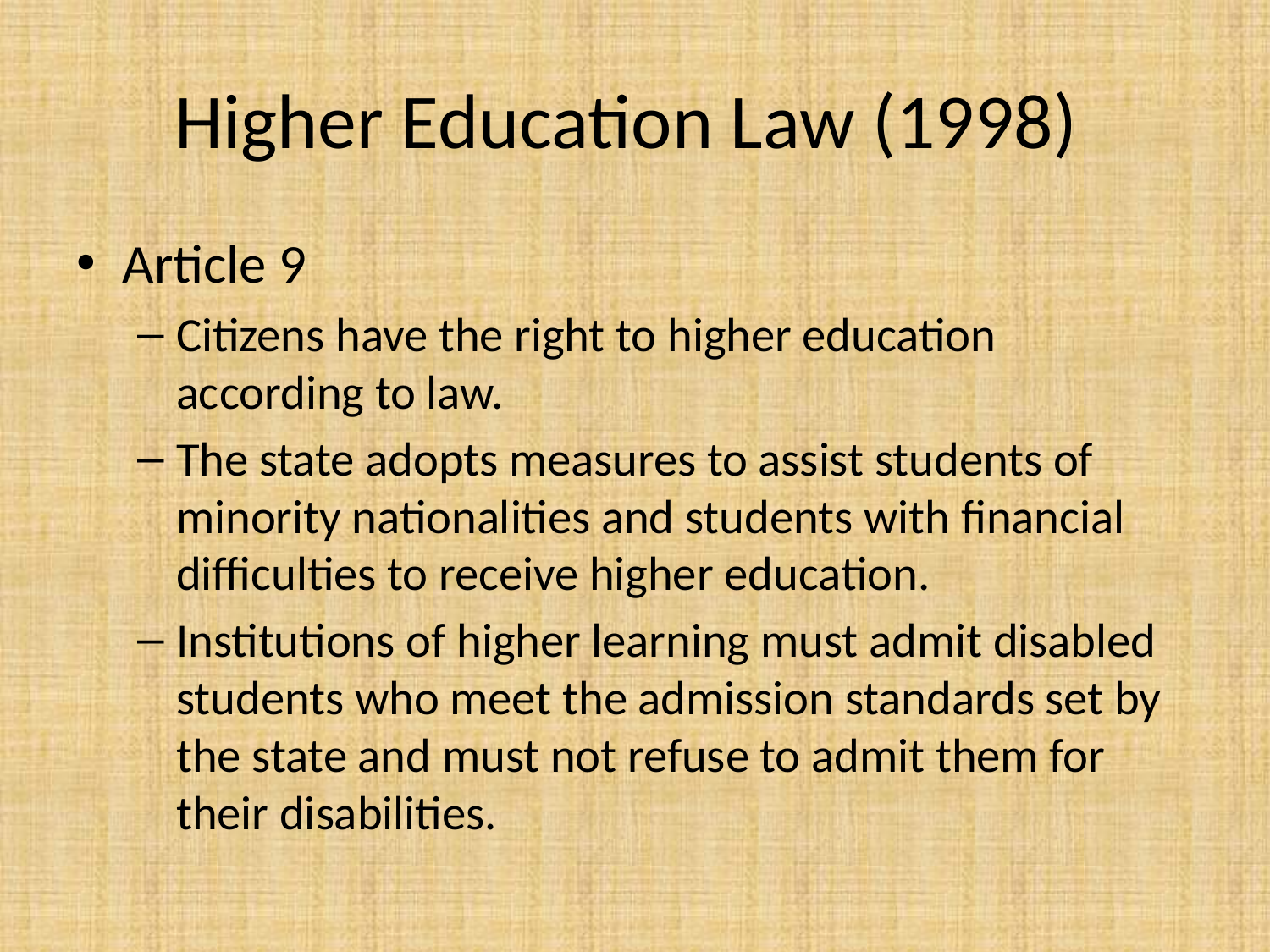

# Higher Education Law (1998)
Article 9
Citizens have the right to higher education according to law.
The state adopts measures to assist students of minority nationalities and students with financial difficulties to receive higher education.
Institutions of higher learning must admit disabled students who meet the admission standards set by the state and must not refuse to admit them for their disabilities.